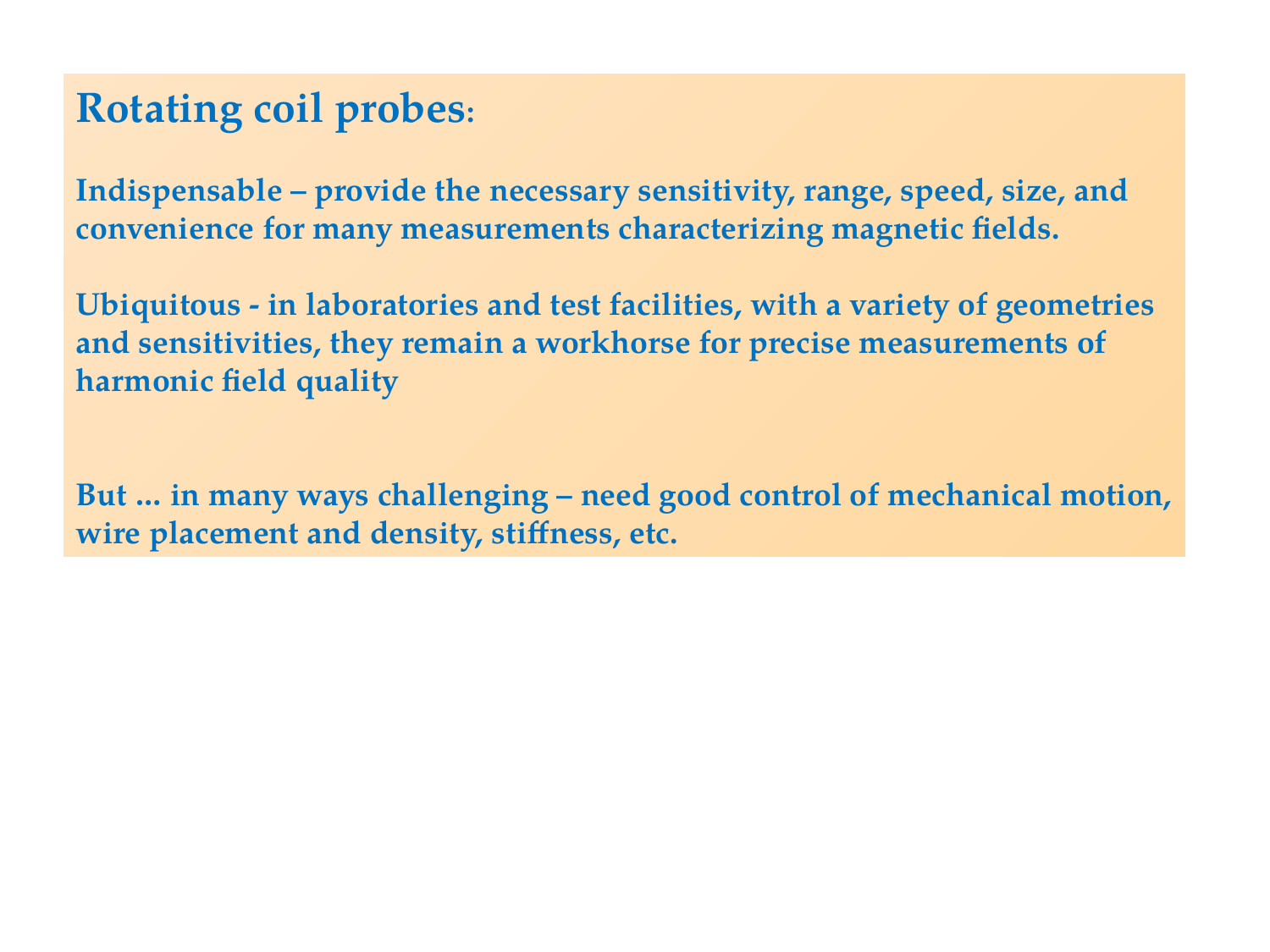

Rotating coil probes:

Indispensable – provide the necessary sensitivity, range, speed, size, and convenience for many measurements characterizing magnetic fields.

Ubiquitous - in laboratories and test facilities, with a variety of geometries and sensitivities, they remain a workhorse for precise measurements of harmonic field quality

But … in many ways challenging – need good control of mechanical motion, wire placement and density, stiffness, etc.